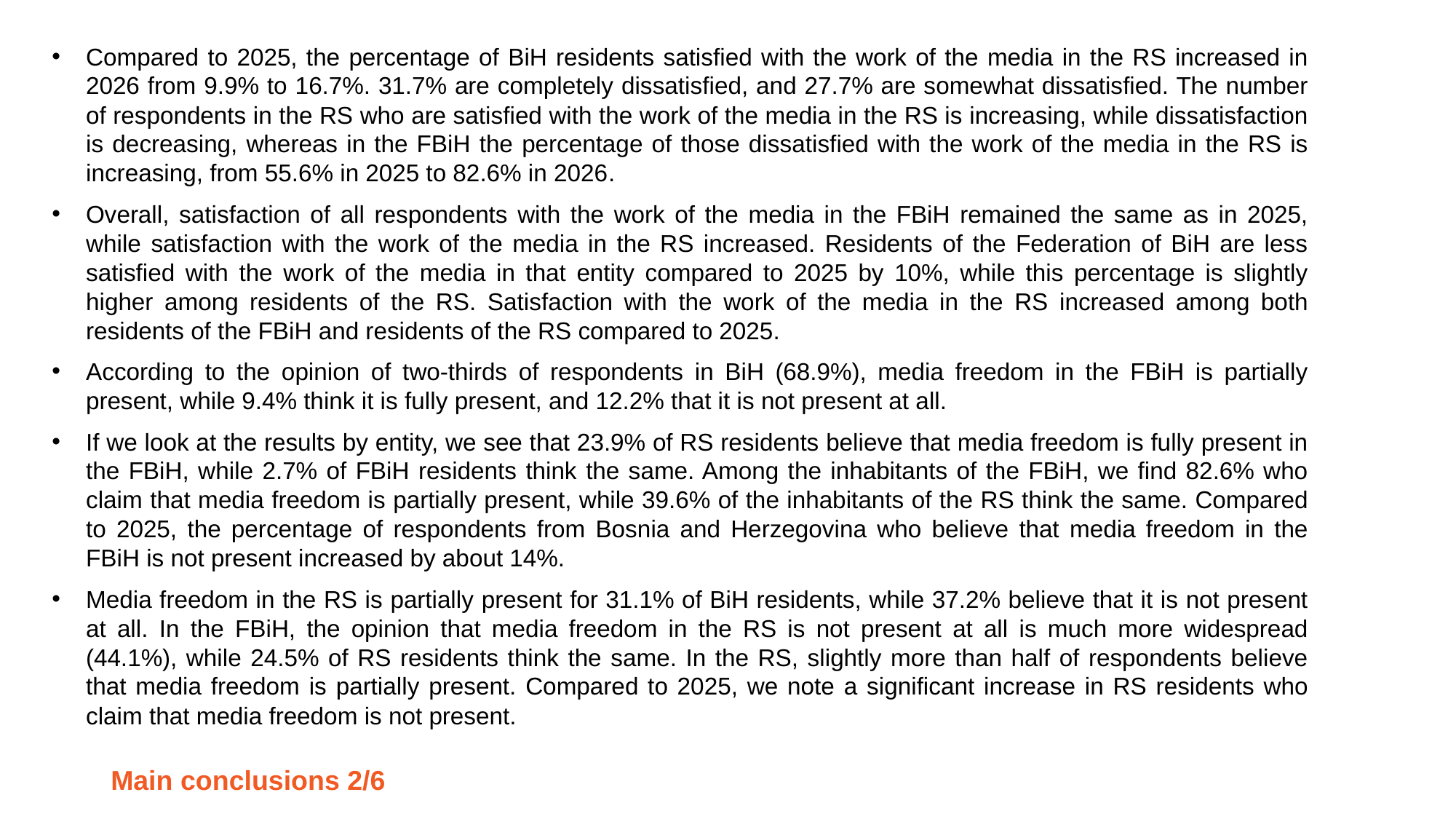

Compared to 2025, the percentage of BiH residents satisfied with the work of the media in the RS increased in 2026 from 9.9% to 16.7%. 31.7% are completely dissatisfied, and 27.7% are somewhat dissatisfied. The number of respondents in the RS who are satisfied with the work of the media in the RS is increasing, while dissatisfaction is decreasing, whereas in the FBiH the percentage of those dissatisfied with the work of the media in the RS is increasing, from 55.6% in 2025 to 82.6% in 2026.
Overall, satisfaction of all respondents with the work of the media in the FBiH remained the same as in 2025, while satisfaction with the work of the media in the RS increased. Residents of the Federation of BiH are less satisfied with the work of the media in that entity compared to 2025 by 10%, while this percentage is slightly higher among residents of the RS. Satisfaction with the work of the media in the RS increased among both residents of the FBiH and residents of the RS compared to 2025.
According to the opinion of two-thirds of respondents in BiH (68.9%), media freedom in the FBiH is partially present, while 9.4% think it is fully present, and 12.2% that it is not present at all.
If we look at the results by entity, we see that 23.9% of RS residents believe that media freedom is fully present in the FBiH, while 2.7% of FBiH residents think the same. Among the inhabitants of the FBiH, we find 82.6% who claim that media freedom is partially present, while 39.6% of the inhabitants of the RS think the same. Compared to 2025, the percentage of respondents from Bosnia and Herzegovina who believe that media freedom in the FBiH is not present increased by about 14%.
Media freedom in the RS is partially present for 31.1% of BiH residents, while 37.2% believe that it is not present at all. In the FBiH, the opinion that media freedom in the RS is not present at all is much more widespread (44.1%), while 24.5% of RS residents think the same. In the RS, slightly more than half of respondents believe that media freedom is partially present. Compared to 2025, we note a significant increase in RS residents who claim that media freedom is not present.
Main conclusions 2/6